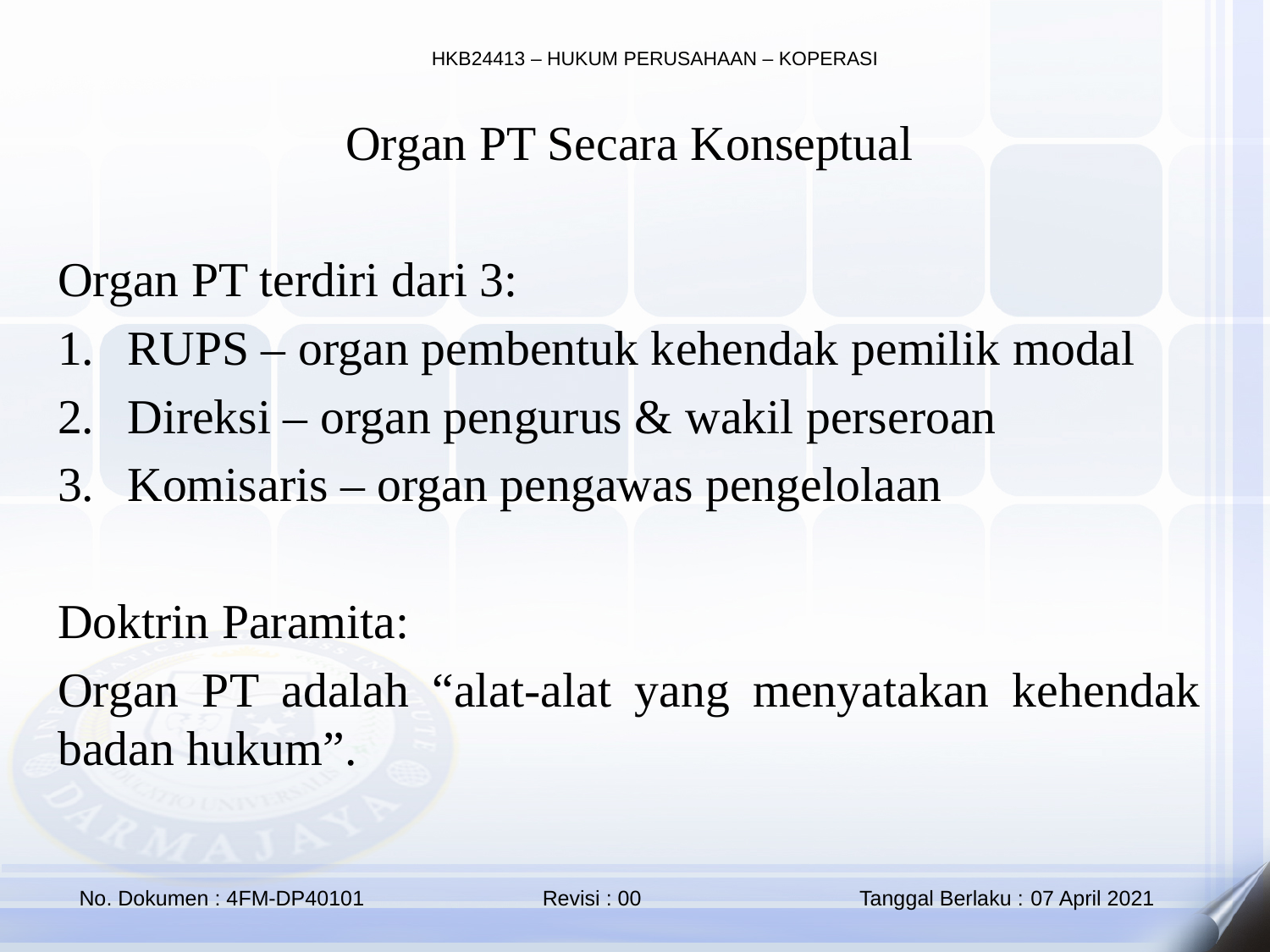

Organ PT Secara Konseptual

Organ PT terdiri dari 3:
RUPS – organ pembentuk kehendak pemilik modal
Direksi – organ pengurus & wakil perseroan
Komisaris – organ pengawas pengelolaan

Doktrin Paramita:
Organ PT adalah “alat-alat yang menyatakan kehendak badan hukum”.